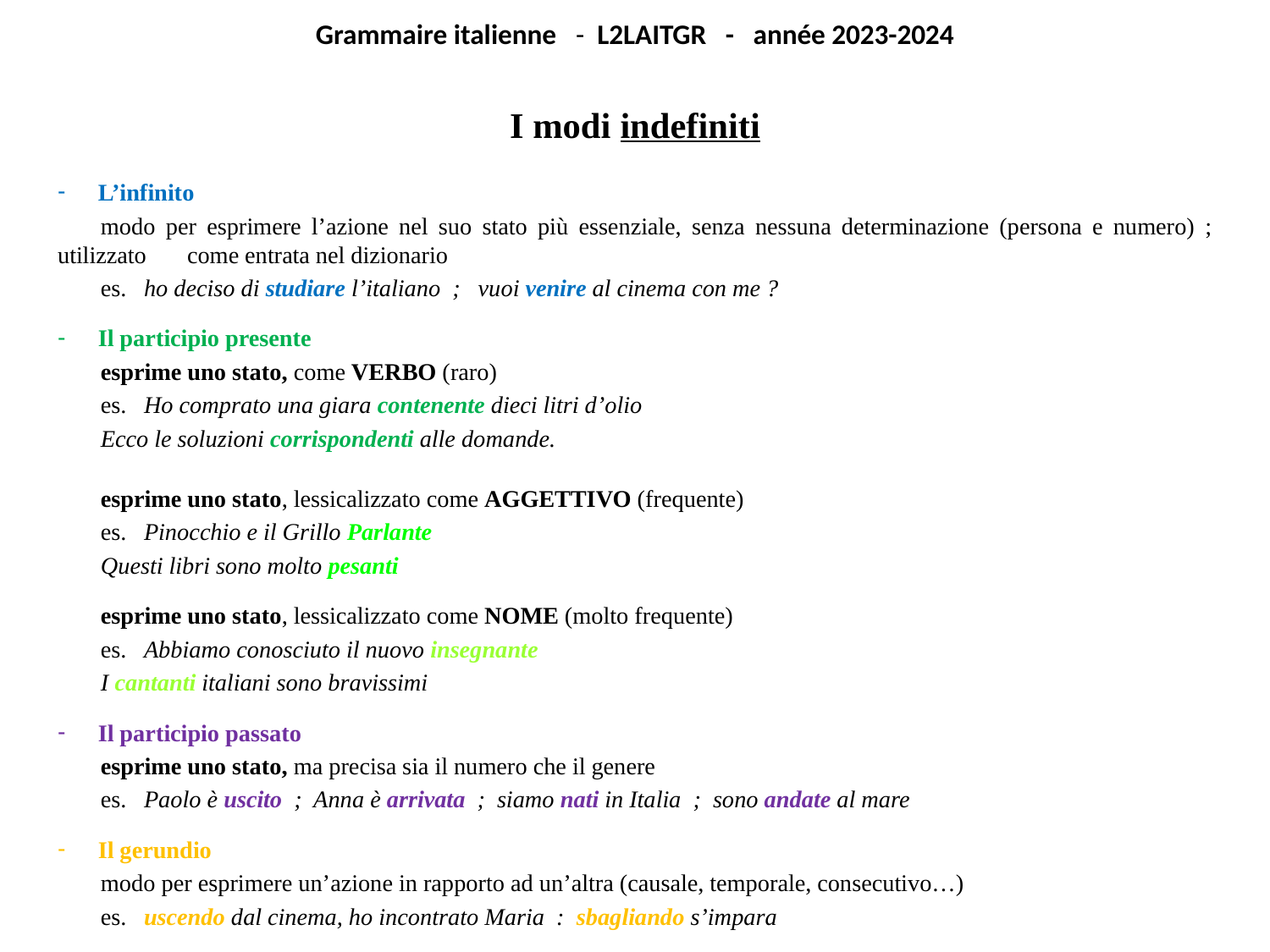

# Grammaire italienne   -  L2LAITGR   -   année 2023-2024
I modi indefiniti

L’infinito
	modo per esprimere l’azione nel suo stato più essenziale, senza nessuna determinazione (persona e numero) ; utilizzato 	come entrata nel dizionario
	es.	ho deciso di studiare l’italiano  ;   vuoi venire al cinema con me ?

Il participio presente
	esprime uno stato, come VERBO (raro)
	es.	Ho comprato una giara contenente dieci litri d’olio
		Ecco le soluzioni corrispondenti alle domande.

	esprime uno stato, lessicalizzato come AGGETTIVO (frequente)
	es.	Pinocchio e il Grillo Parlante
		Questi libri sono molto pesanti

	esprime uno stato, lessicalizzato come NOME (molto frequente)
	es.	Abbiamo conosciuto il nuovo insegnante
		I cantanti italiani sono bravissimi

Il participio passato
	esprime uno stato, ma precisa sia il numero che il genere
	es.	Paolo è uscito  ;  Anna è arrivata  ;  siamo nati in Italia  ;  sono andate al mare

Il gerundio
	modo per esprimere un’azione in rapporto ad un’altra (causale, temporale, consecutivo…)
	es.	uscendo dal cinema, ho incontrato Maria  :  sbagliando s’impara